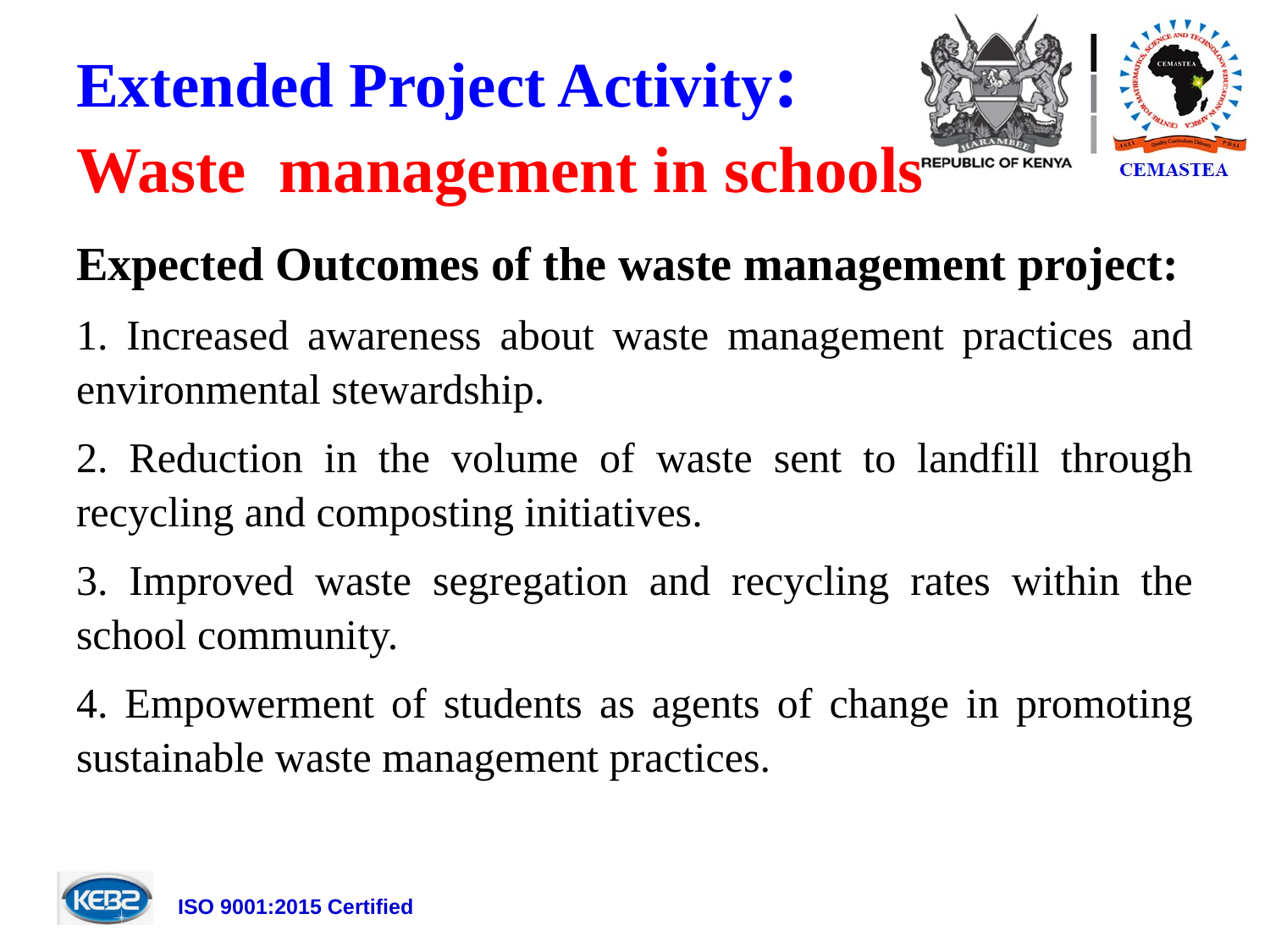

# Extended Project Activity:
Waste  management in schools
Expected Outcomes of the waste management project:
1. Increased awareness about waste management practices and environmental stewardship.
2. Reduction in the volume of waste sent to landfill through recycling and composting initiatives.
3. Improved waste segregation and recycling rates within the school community.
4. Empowerment of students as agents of change in promoting sustainable waste management practices.